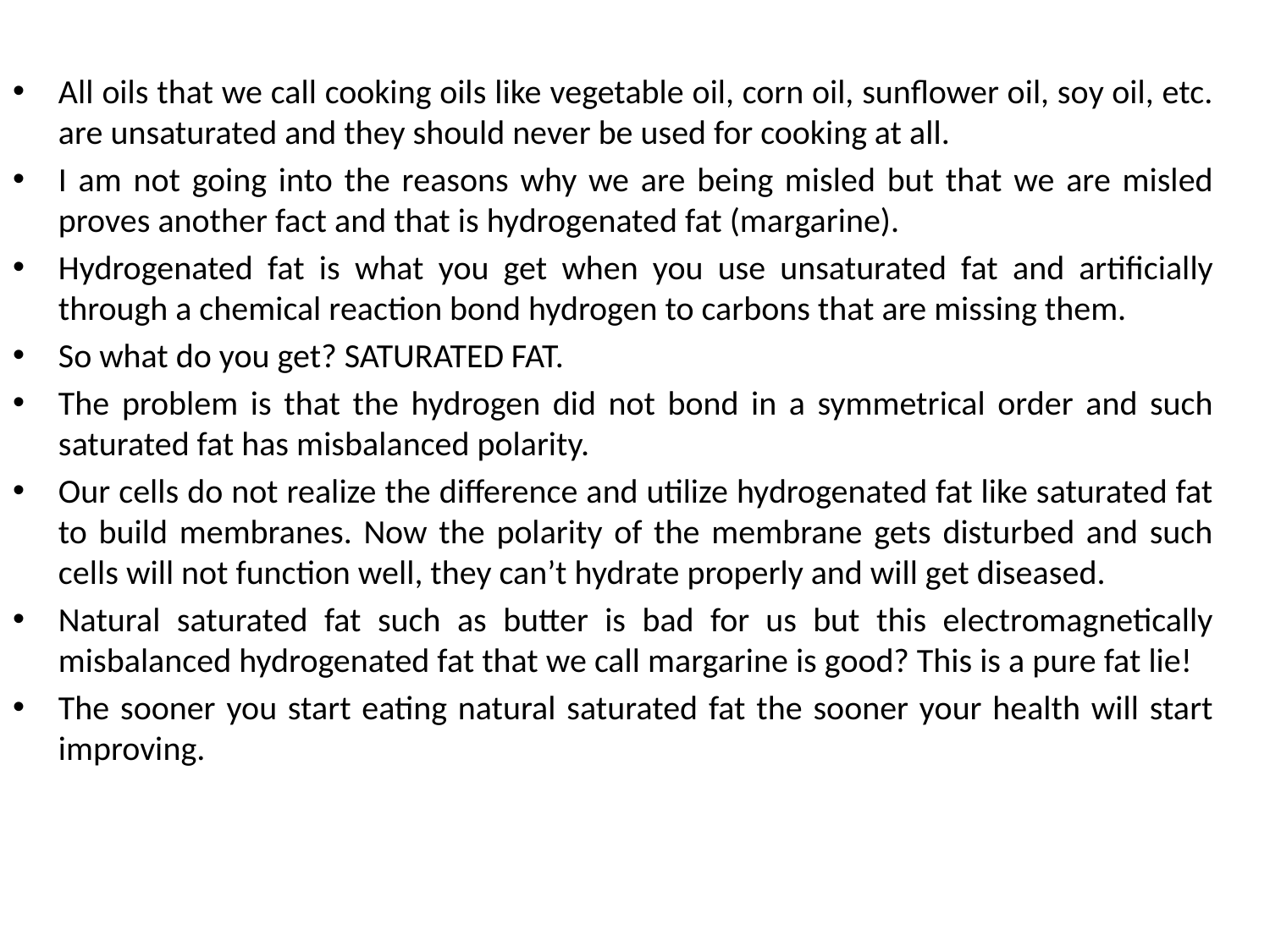

All oils that we call cooking oils like vegetable oil, corn oil, sunflower oil, soy oil, etc. are unsaturated and they should never be used for cooking at all.
I am not going into the reasons why we are being misled but that we are misled proves another fact and that is hydrogenated fat (margarine).
Hydrogenated fat is what you get when you use unsaturated fat and artificially through a chemical reaction bond hydrogen to carbons that are missing them.
So what do you get? SATURATED FAT.
The problem is that the hydrogen did not bond in a symmetrical order and such saturated fat has misbalanced polarity.
Our cells do not realize the difference and utilize hydrogenated fat like saturated fat to build membranes. Now the polarity of the membrane gets disturbed and such cells will not function well, they can’t hydrate properly and will get diseased.
Natural saturated fat such as butter is bad for us but this electromagnetically misbalanced hydrogenated fat that we call margarine is good? This is a pure fat lie!
The sooner you start eating natural saturated fat the sooner your health will start improving.